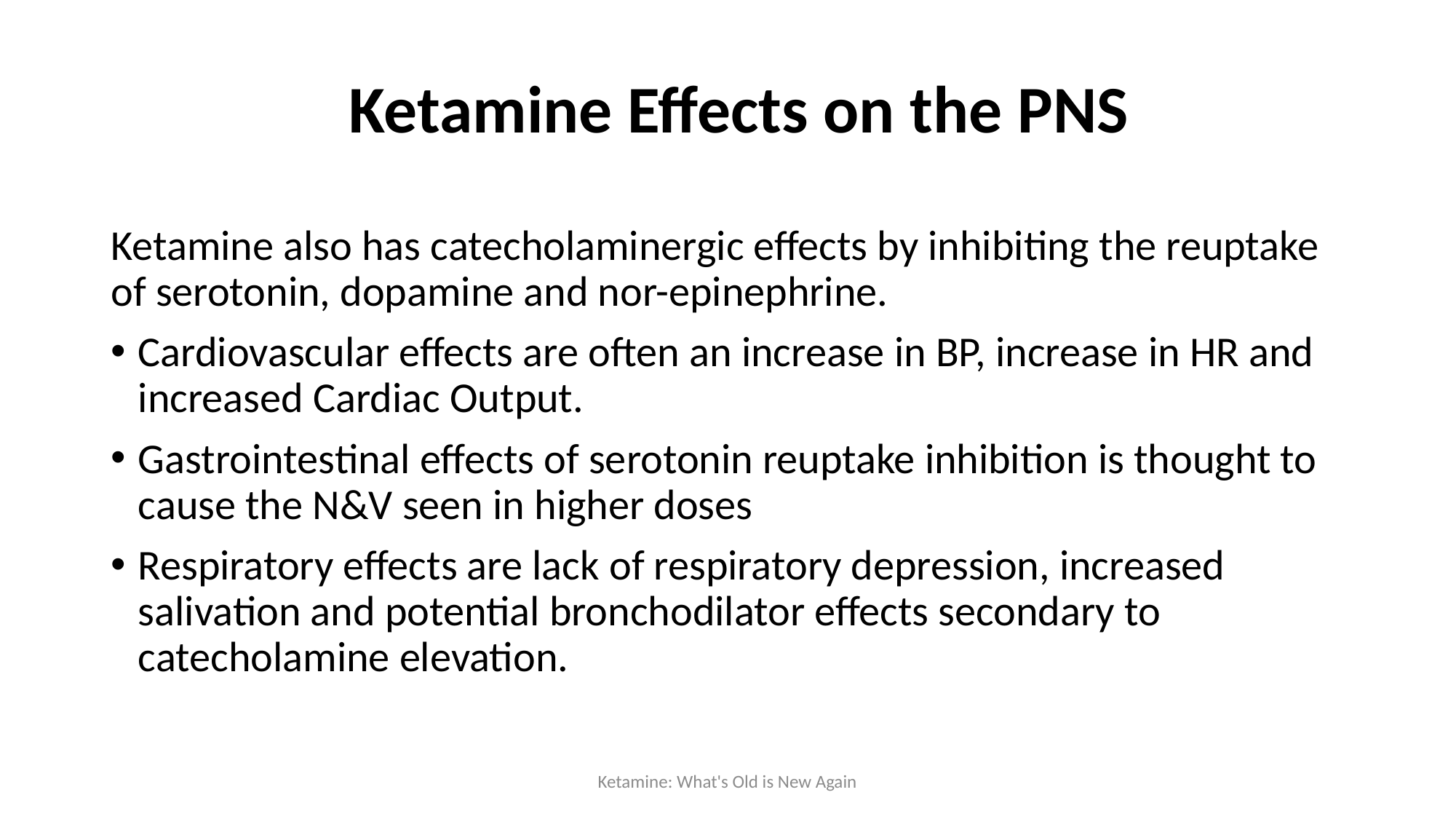

# Ketamine Effects on the PNS
Ketamine also has catecholaminergic effects by inhibiting the reuptake of serotonin, dopamine and nor-epinephrine.
Cardiovascular effects are often an increase in BP, increase in HR and increased Cardiac Output.
Gastrointestinal effects of serotonin reuptake inhibition is thought to cause the N&V seen in higher doses
Respiratory effects are lack of respiratory depression, increased salivation and potential bronchodilator effects secondary to catecholamine elevation.

Ketamine: What's Old is New Again